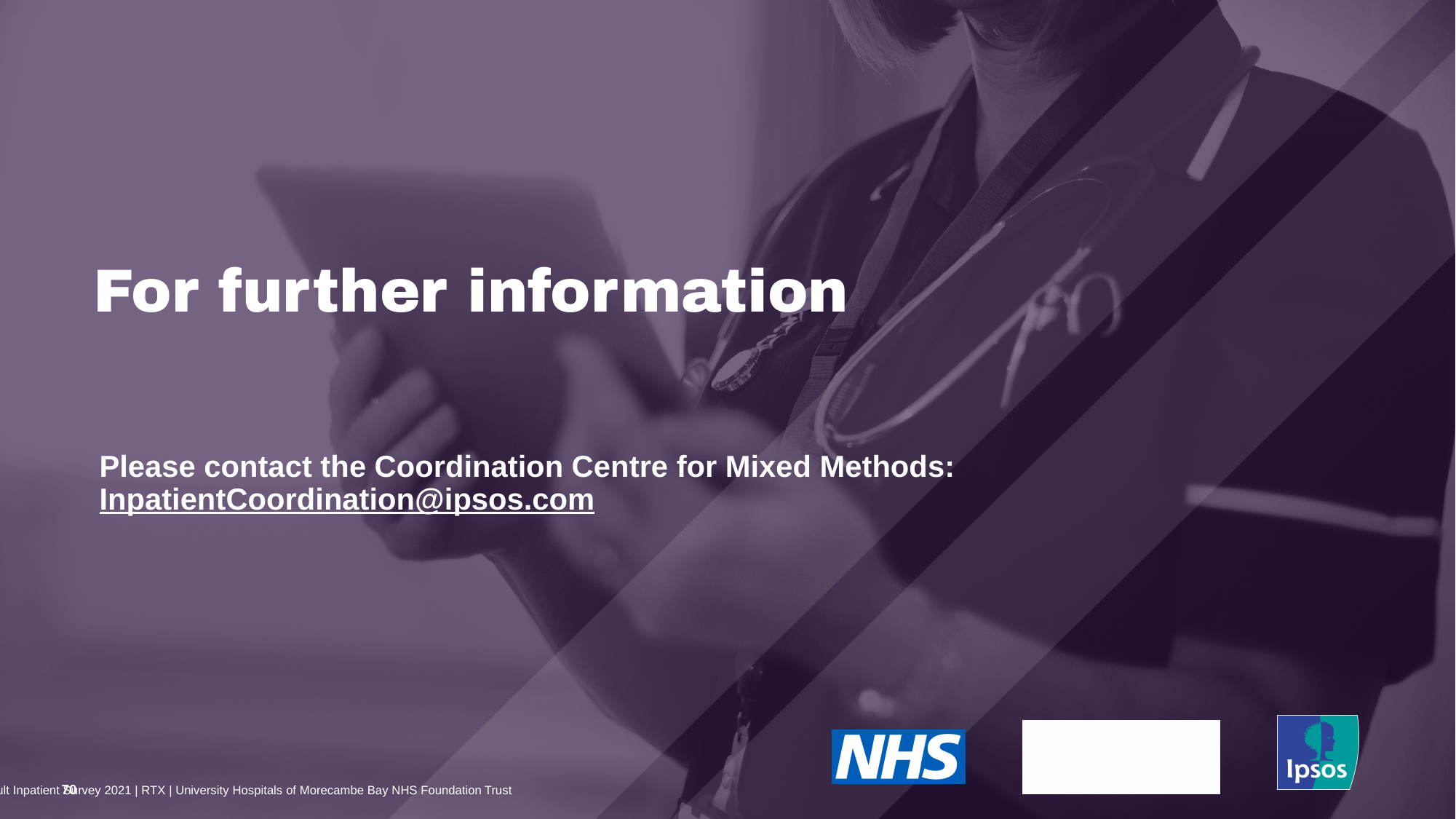

# For further information
Please contact the Coordination Centre for Mixed Methods: InpatientCoordination@ipsos.com

70